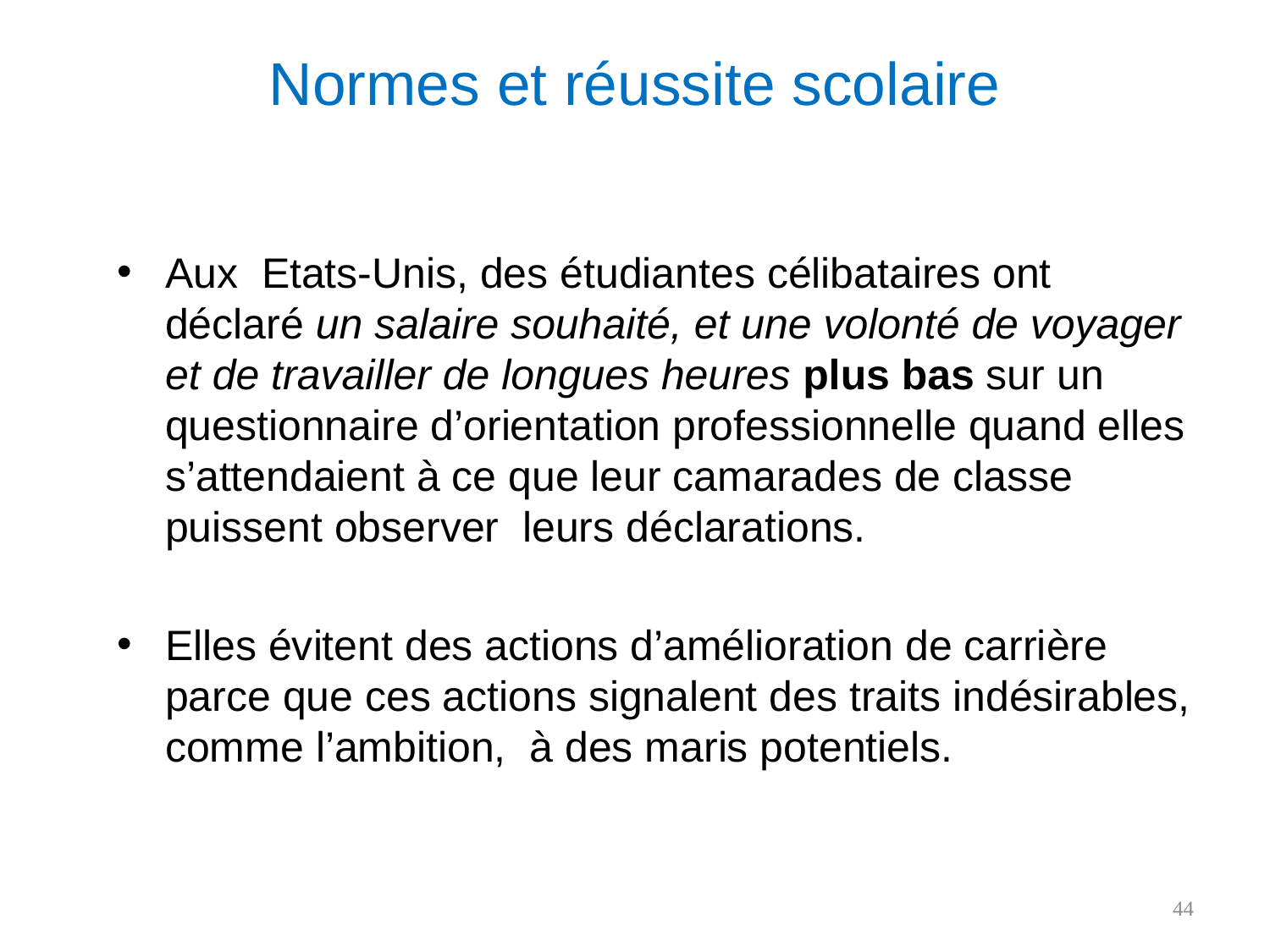

# Normes et réussite scolaire
Aux  Etats-Unis, des étudiantes célibataires ont déclaré un salaire souhaité, et une volonté de voyager et de travailler de longues heures plus bas sur un questionnaire d’orientation professionnelle quand elles s’attendaient à ce que leur camarades de classe puissent observer  leurs déclarations.

Elles évitent des actions d’amélioration de carrière parce que ces actions signalent des traits indésirables, comme l’ambition,  à des maris potentiels.

44